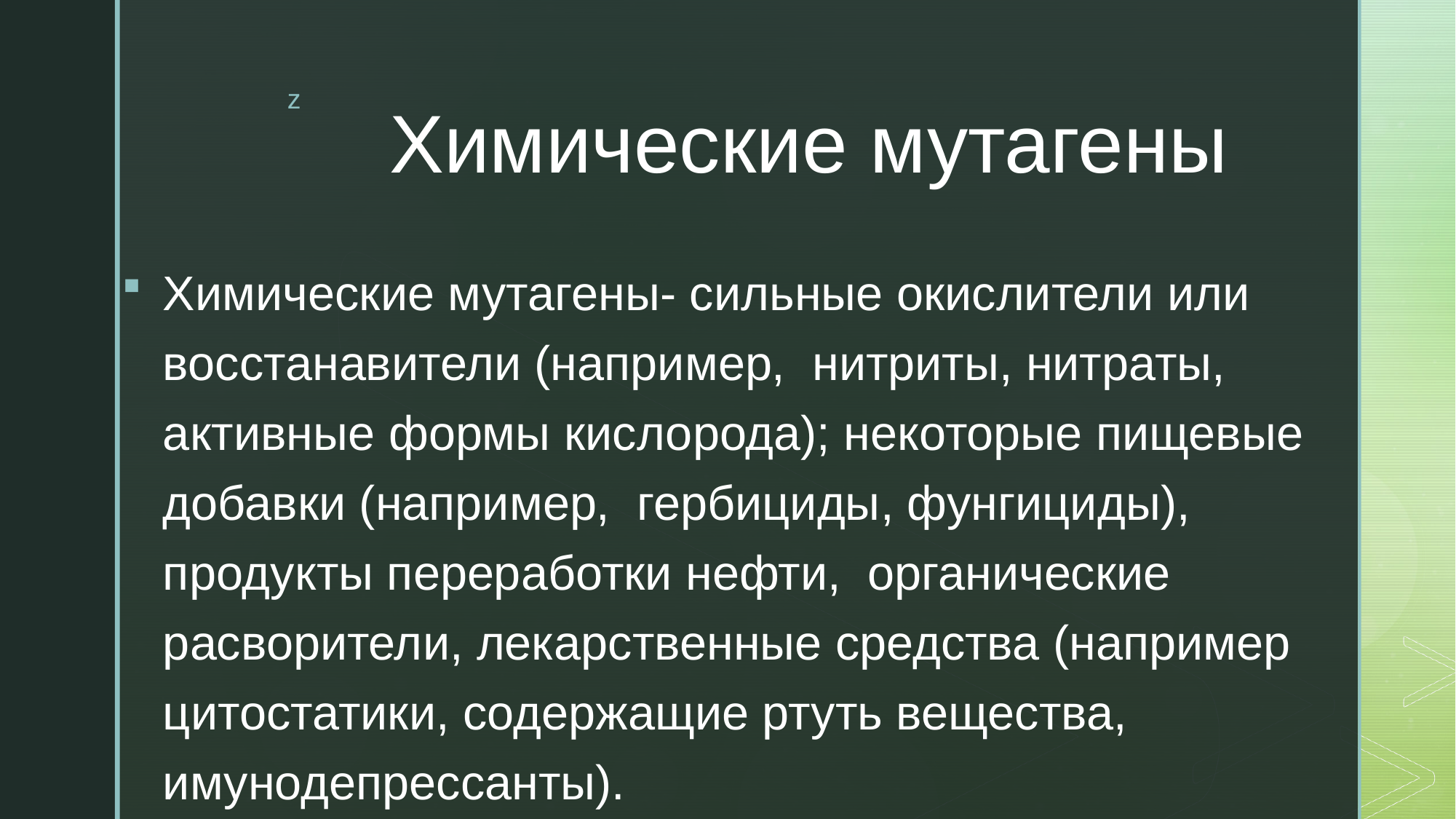

# Химические мутагены
Химические мутагены- сильные окислители или восстанавители (например,  нитриты, нитраты, активные формы кислорода); некоторые пищевые добавки (например,  гербициды, фунгициды), продукты переработки нефти,  органические расворители, лекарственные средства (например цитостатики, содержащие ртуть вещества,  имунодепрессанты).